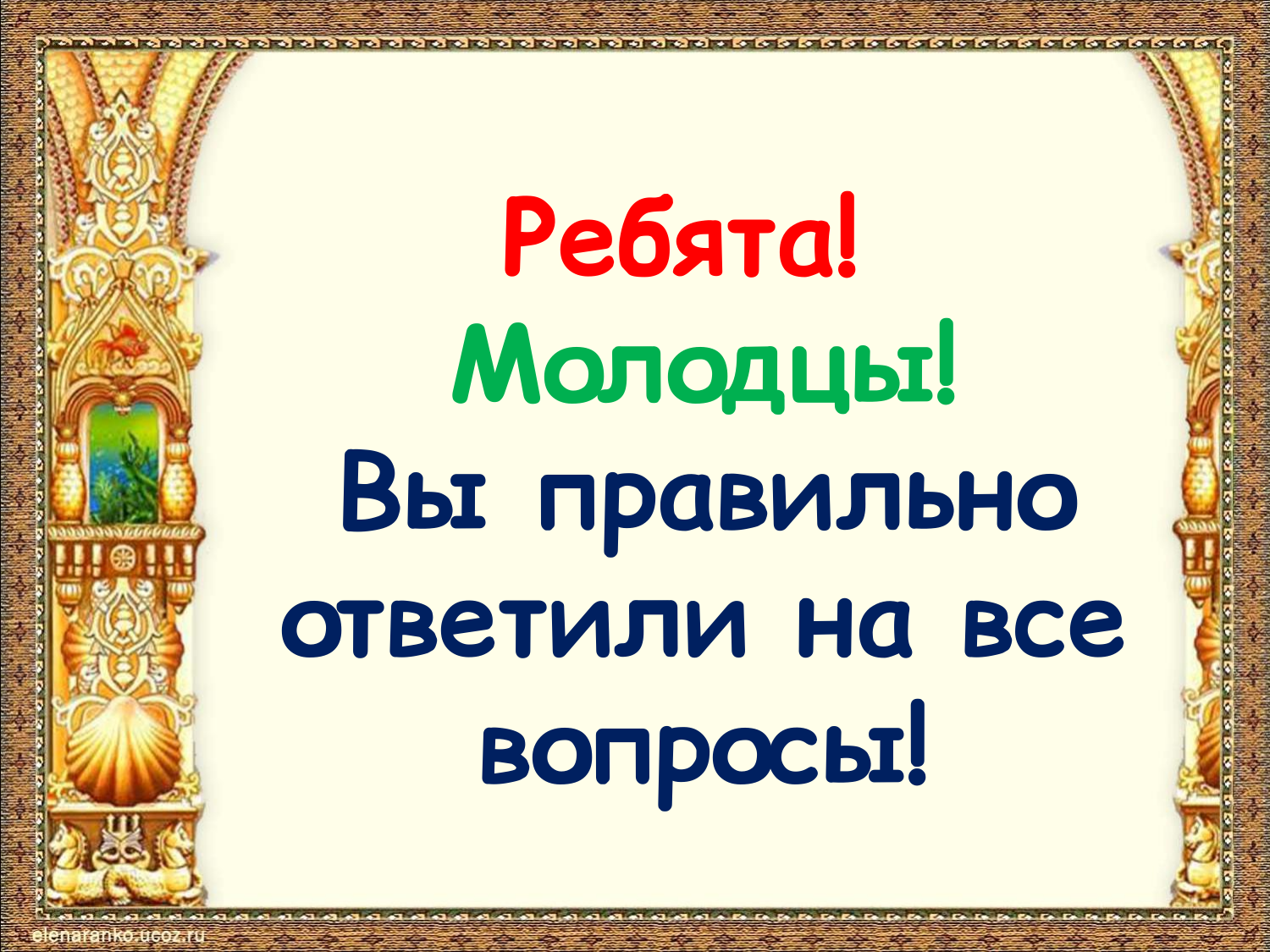

# Ребята! Молодцы! Вы правильно ответили на все вопросы!